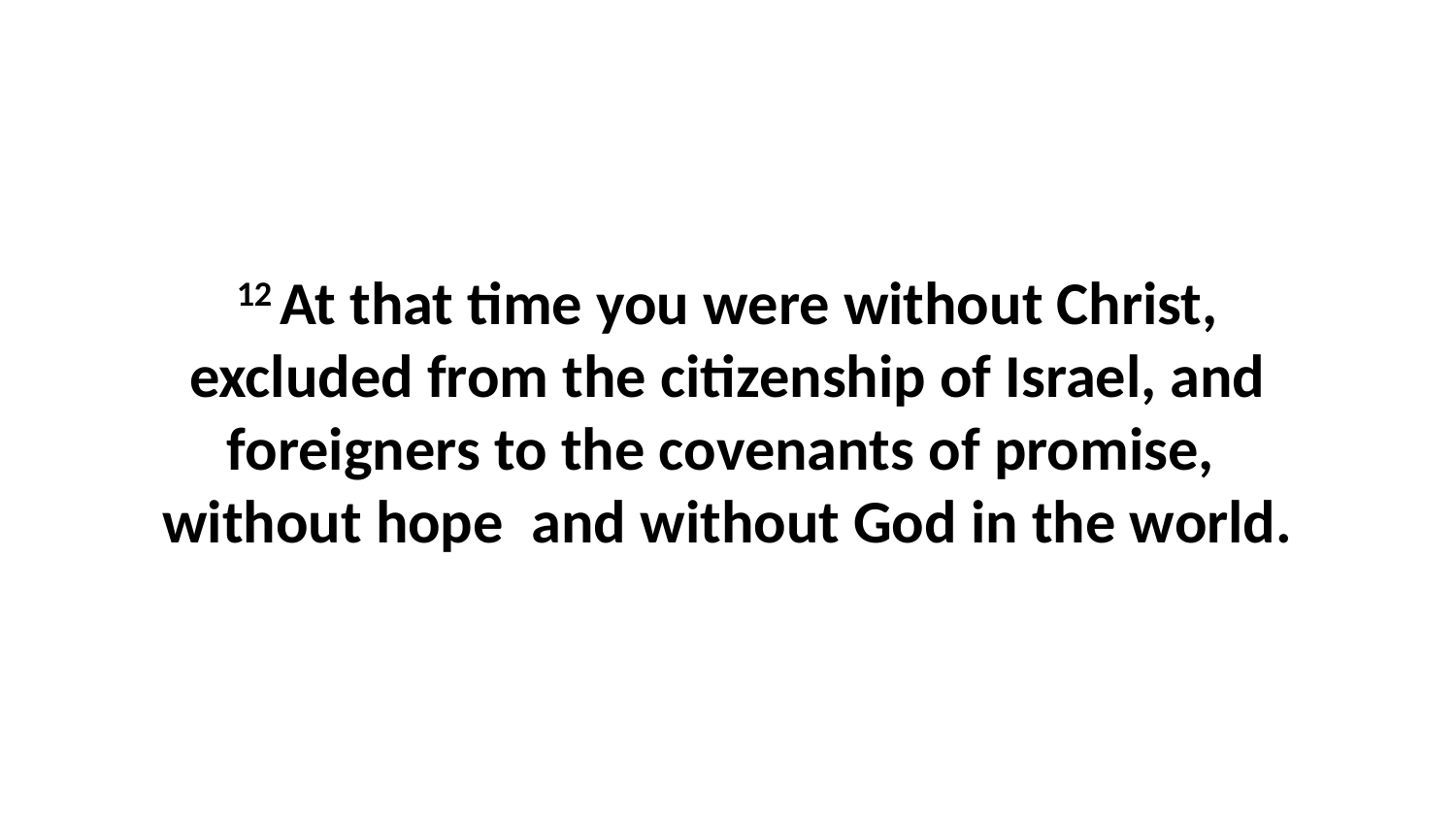

12 At that time you were without Christ, excluded from the citizenship of Israel, and foreigners to the covenants of promise,  without hope  and without God in the world.